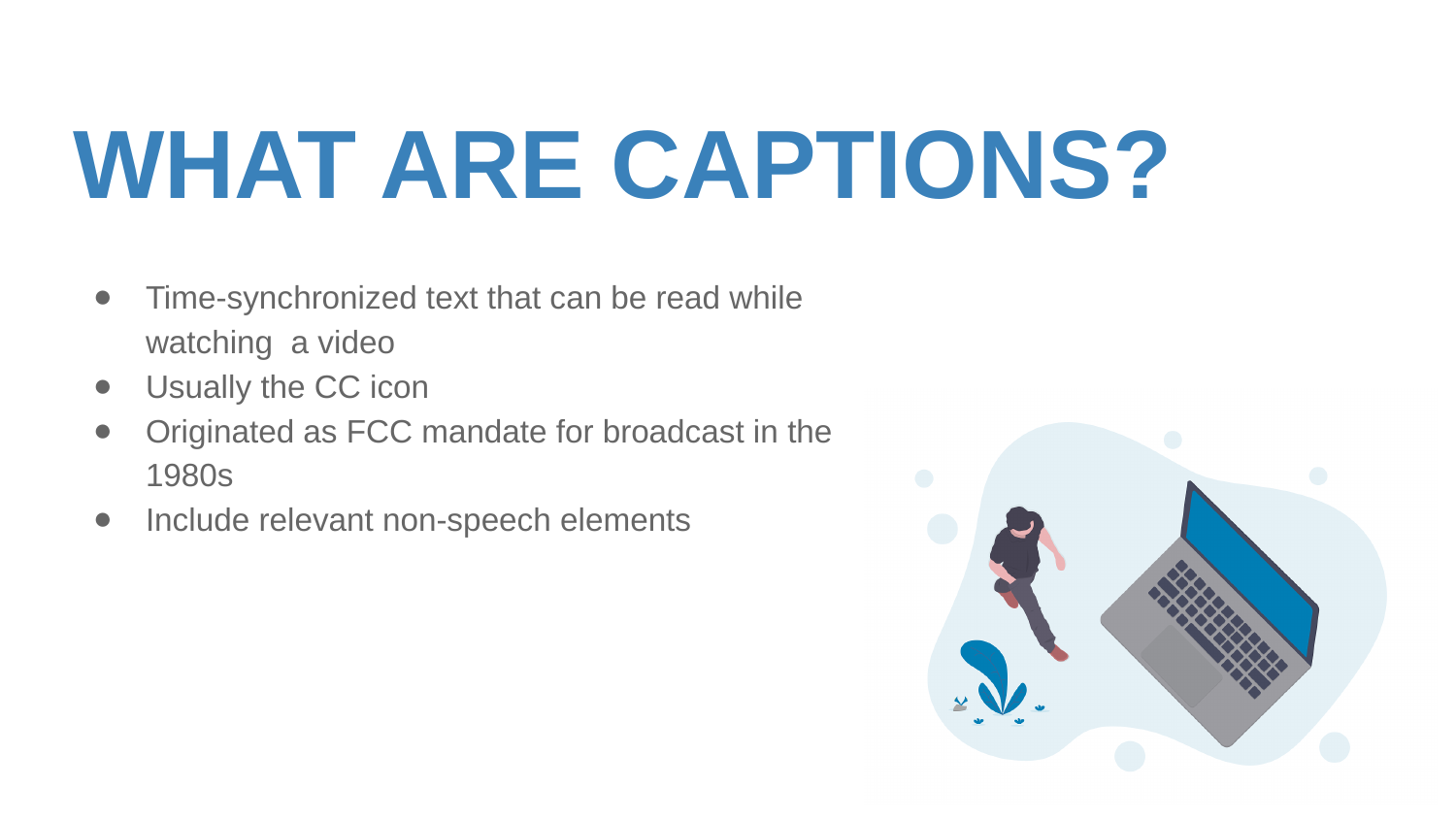

# WHAT ARE CAPTIONS?
Time-synchronized text that can be read while watching  a video
Usually the CC icon
Originated as FCC mandate for broadcast in the 1980s
Include relevant non-speech elements